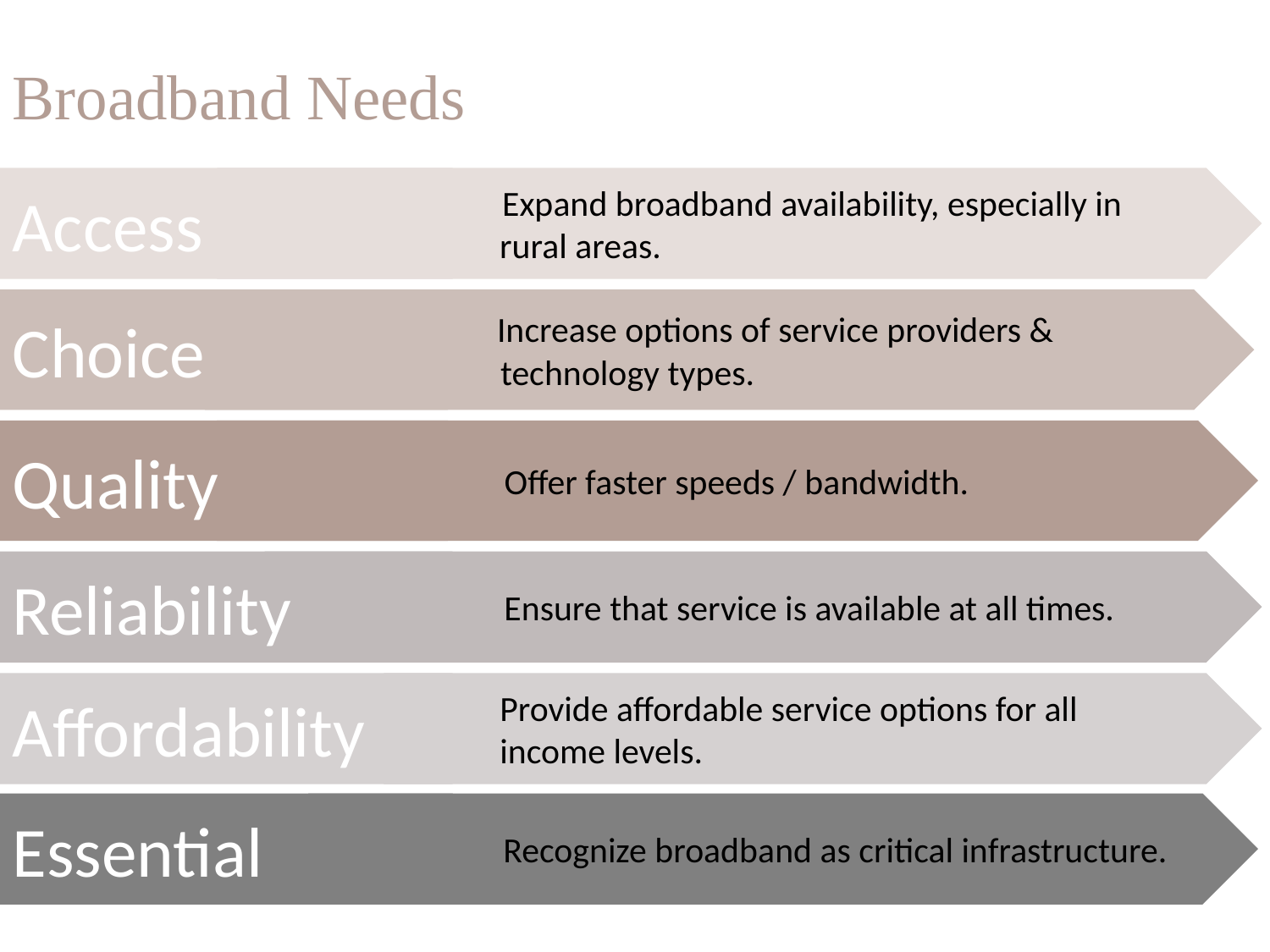

Broadband Needs
Access
   Expand broadband availability, especially in
   rural areas.
Choice
    Increase options of service providers &
    technology types.
Quality
   Offer faster speeds / bandwidth.
Reliability
     Ensure that service is available at all times.
Affordability
      Provide affordable service options for all
      income levels.
Essential
Recognize broadband as critical infrastructure.